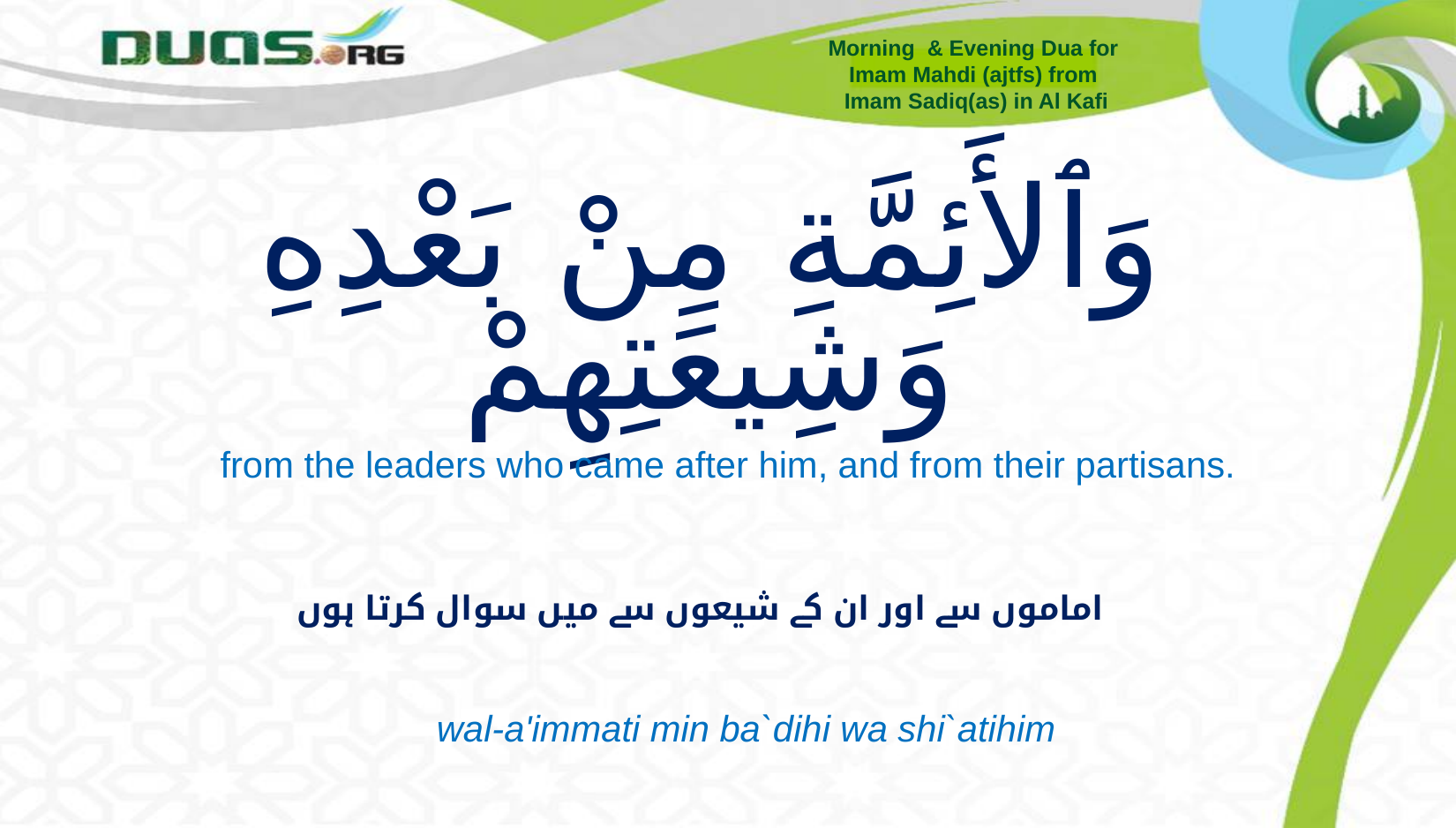

Morning  & Evening Dua for
Imam Mahdi (ajtfs) from
Imam Sadiq(as) in Al Kafi
# وَٱلأَئِمَّةِ مِنْ بَعْدِهِ وَشِيعَتِهِمْ
from the leaders who came after him, and from their partisans.
اماموں سے اور ان کے شیعوں سے میں سوال کرتا ہوں
wal-a'immati min ba`dihi wa shi`atihim